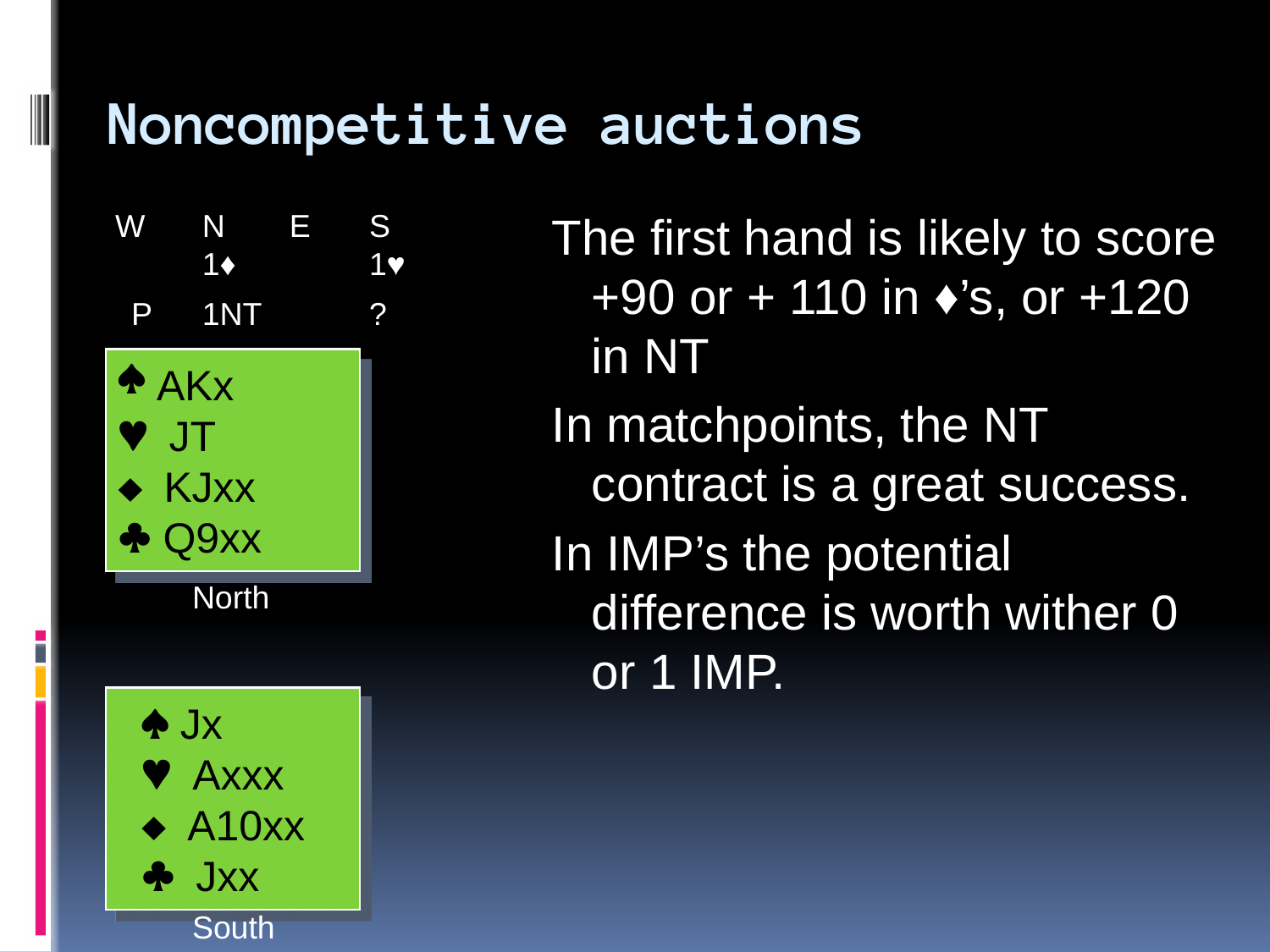

# Noncompetitive auctions

W	N	E	S		1♦		1♥
	P	1NT		?
The first hand is likely to score +90 or + 110 in ♦’s, or +120 in NT
In matchpoints, the NT contract is a great success.
In IMP’s the potential difference is worth wither 0 or 1 IMP.

 AKx
♥ JT
♦ KJxx
♣ Q9xx

North
  ♠ Jx
  ♥ Axxx
  ♦ A10xx
  ♣ Jxx
South